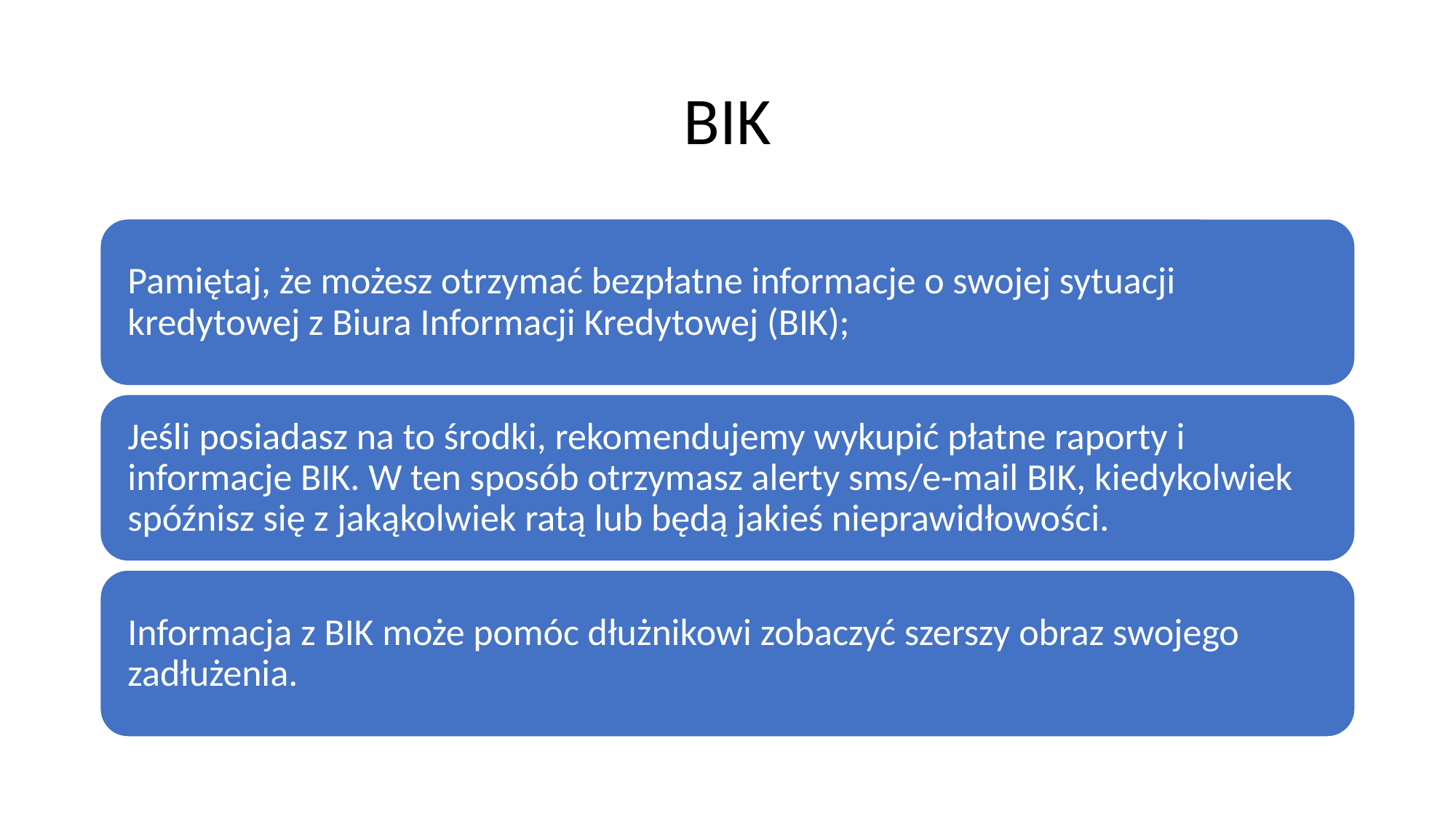

# BIK
Pamiętaj, że możesz otrzymać bezpłatne informacje o swojej sytuacji kredytowej z Biura Informacji Kredytowej (BIK);
Jeśli posiadasz na to środki, rekomendujemy wykupić płatne raporty i informacje BIK. W ten sposób otrzymasz alerty sms/e-mail BIK, kiedykolwiek spóźnisz się z jakąkolwiek ratą lub będą jakieś nieprawidłowości.
Informacja z BIK może pomóc dłużnikowi zobaczyć szerszy obraz swojego zadłużenia.